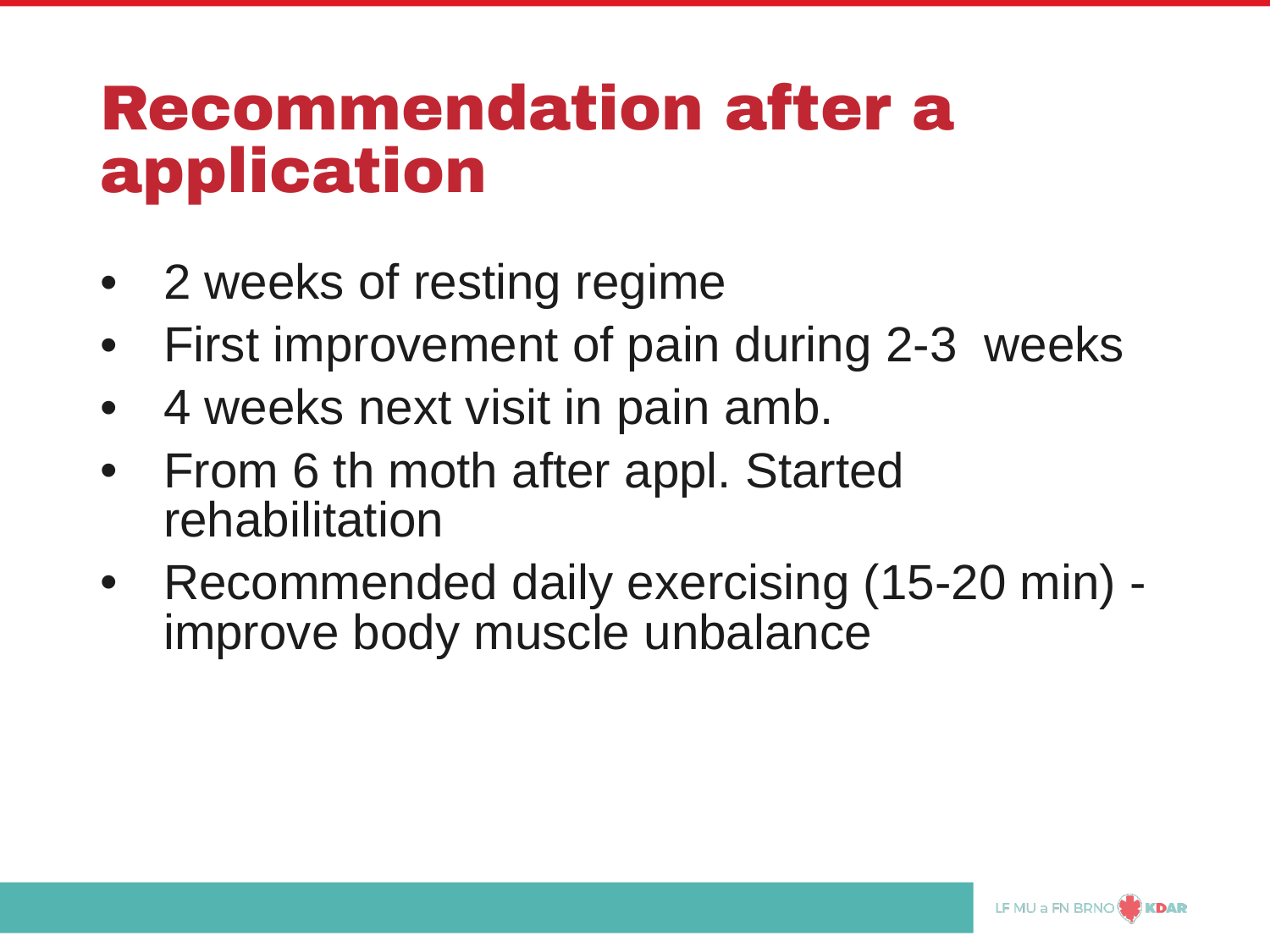

# Recommendation after a  application
2 weeks of resting regime
First improvement of pain during 2-3  weeks
4 weeks next visit in pain amb.
From 6 th moth after appl. Started  rehabilitation
Recommended daily exercising (15-20 min) - improve body muscle unbalance